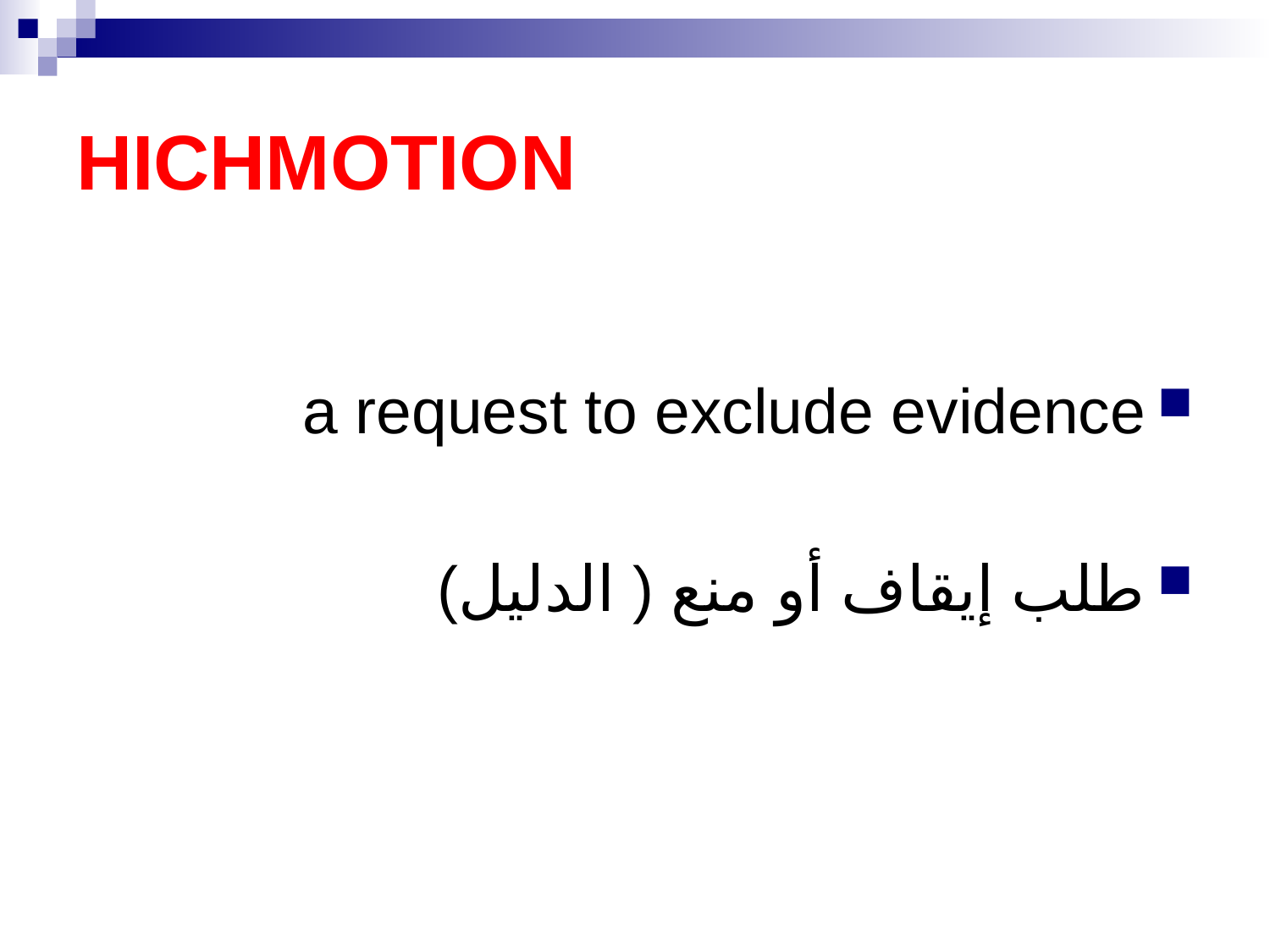

# HICHMOTION

a request to exclude evidence

طلب إيقاف أو منع ( الدليل)